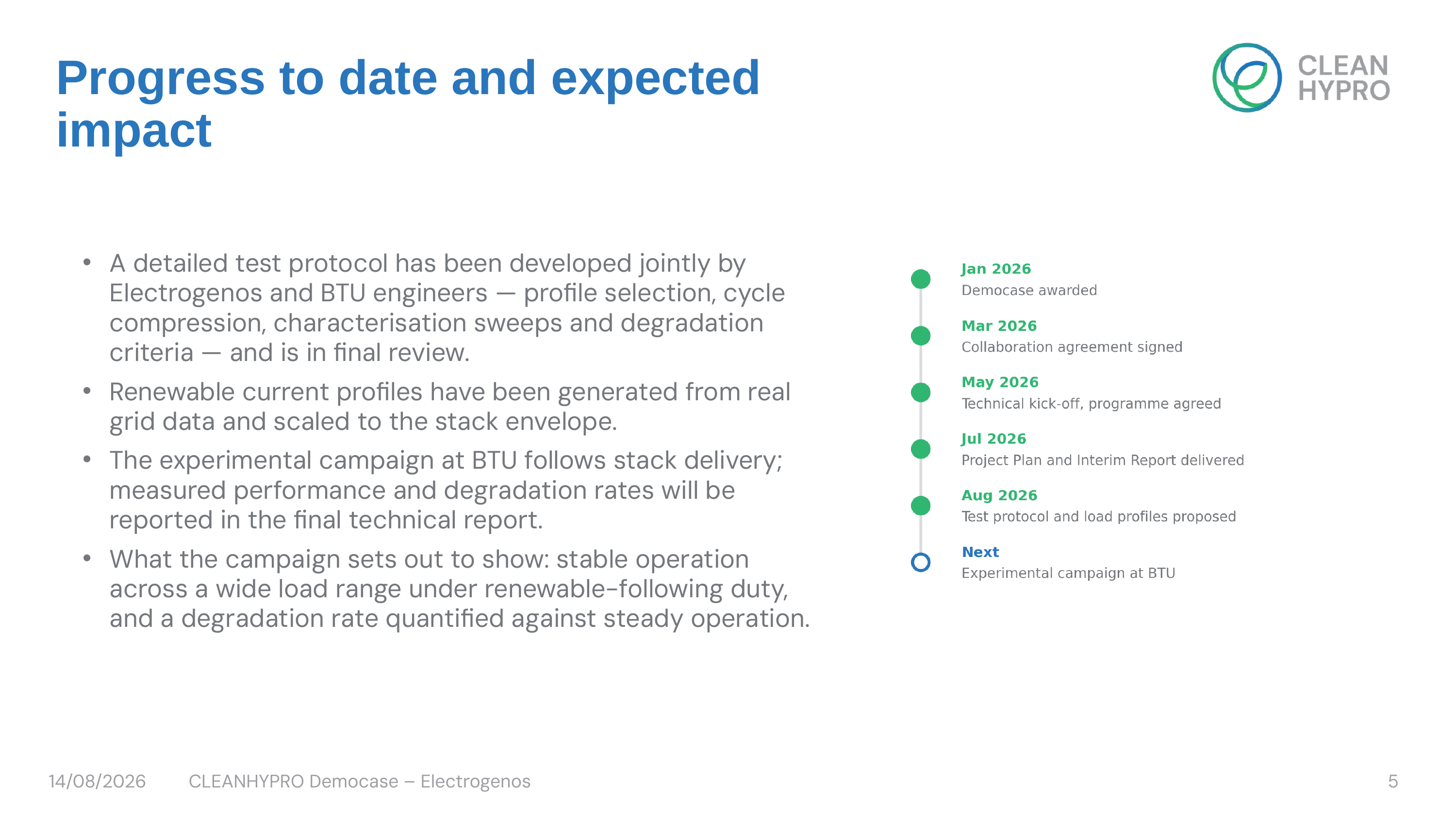

Progress to date and expected impact

A detailed test protocol has been developed jointly by Electrogenos and BTU engineers — profile selection, cycle compression, characterisation sweeps and degradation criteria — and is in final review.
Renewable current profiles have been generated from real grid data and scaled to the stack envelope.
The experimental campaign at BTU follows stack delivery; measured performance and degradation rates will be reported in the final technical report.
What the campaign sets out to show: stable operation across a wide load range under renewable-following duty, and a degradation rate quantified against steady operation.

14/08/2026

CLEANHYPRO Democase – Electrogenos

5